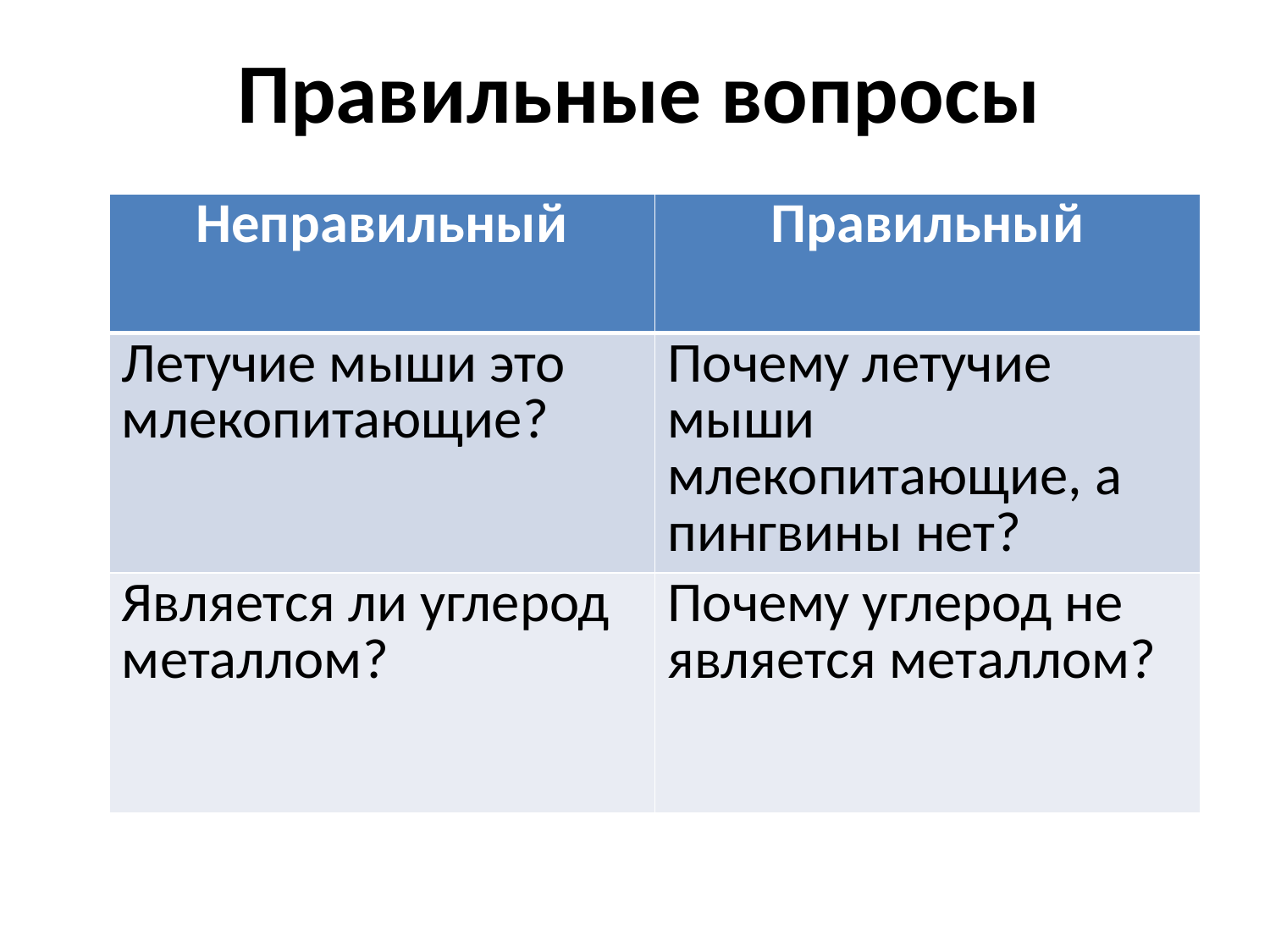

# Правильные вопросы

| Неправильный | Правильный |
| --- | --- |
| Летучие мыши это млекопитающие? | Почему летучие мыши млекопитающие, а пингвины нет? |
| Является ли углерод металлом? | Почему углерод не является металлом? |